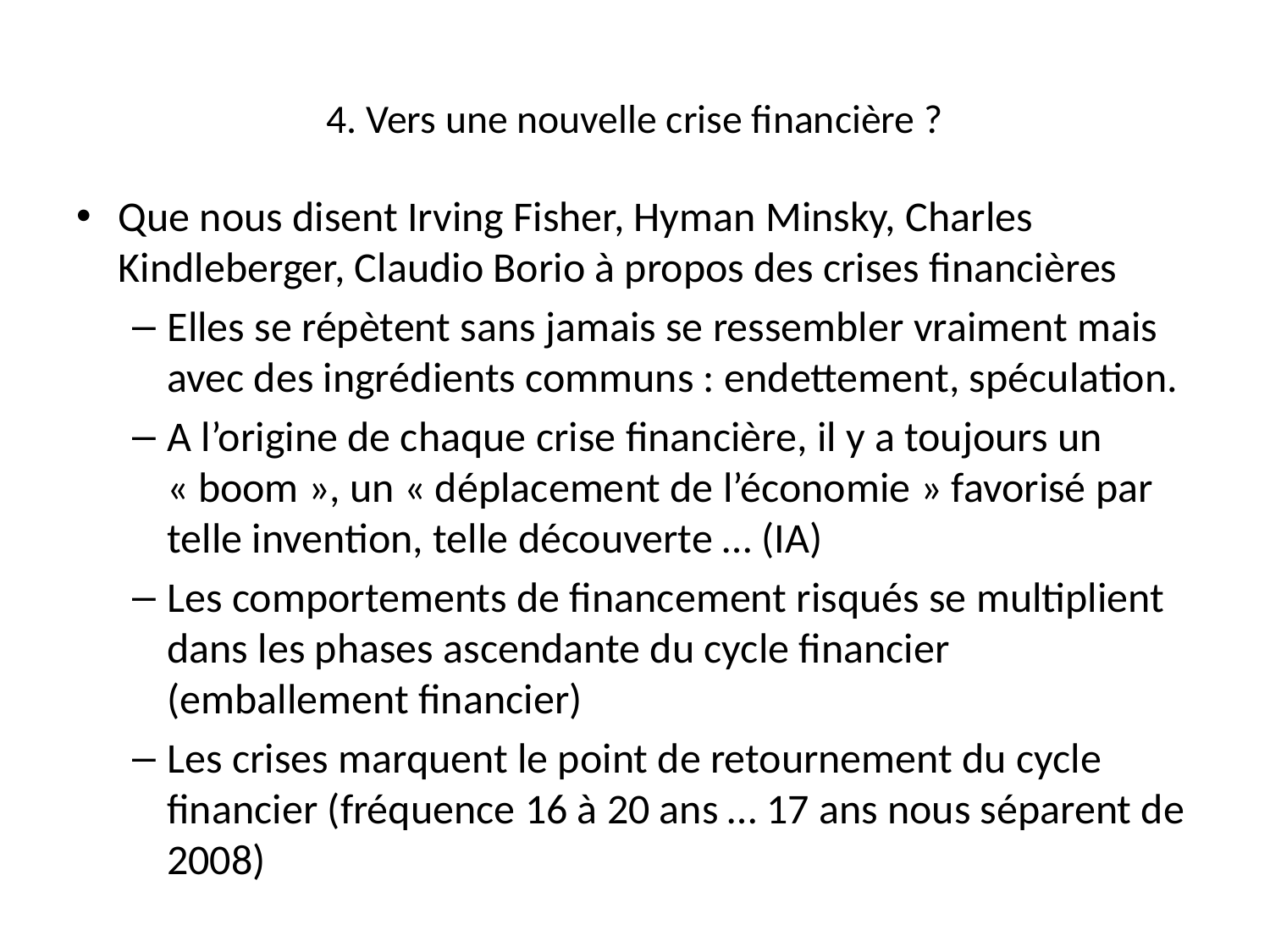

# 4. Vers une nouvelle crise financière ?
Que nous disent Irving Fisher, Hyman Minsky, Charles Kindleberger, Claudio Borio à propos des crises financières
Elles se répètent sans jamais se ressembler vraiment mais avec des ingrédients communs : endettement, spéculation.
A l’origine de chaque crise financière, il y a toujours un « boom », un « déplacement de l’économie » favorisé par telle invention, telle découverte … (IA)
Les comportements de financement risqués se multiplient dans les phases ascendante du cycle financier (emballement financier)
Les crises marquent le point de retournement du cycle financier (fréquence 16 à 20 ans … 17 ans nous séparent de 2008)